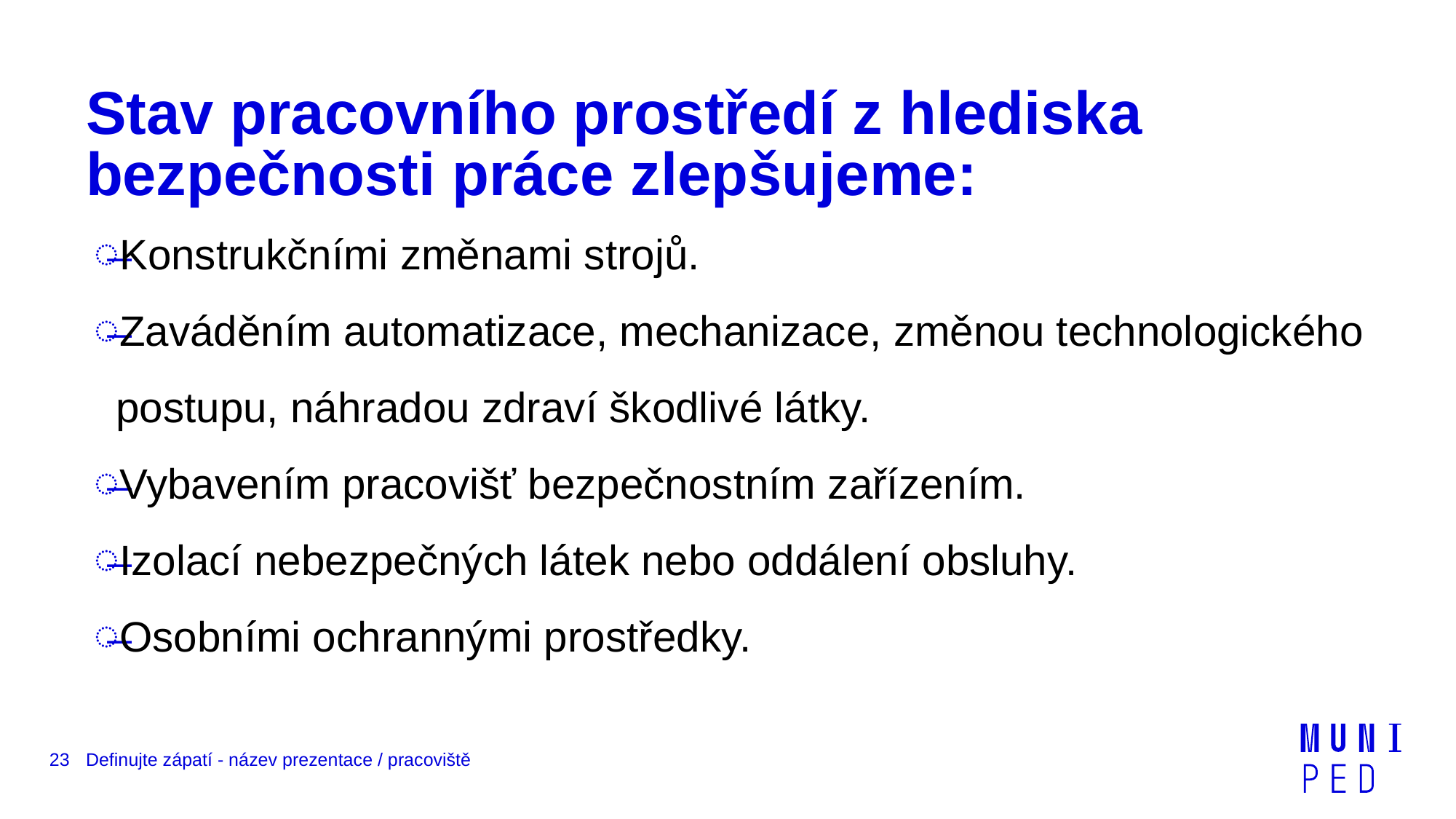

# Stav pracovního prostředí z hlediska bezpečnosti práce zlepšujeme:
Konstrukčními změnami strojů.
Zaváděním automatizace, mechanizace, změnou technologického postupu, náhradou zdraví škodlivé látky.
Vybavením pracovišť bezpečnostním zařízením.
Izolací nebezpečných látek nebo oddálení obsluhy.
Osobními ochrannými prostředky.

23
Definujte zápatí - název prezentace / pracoviště